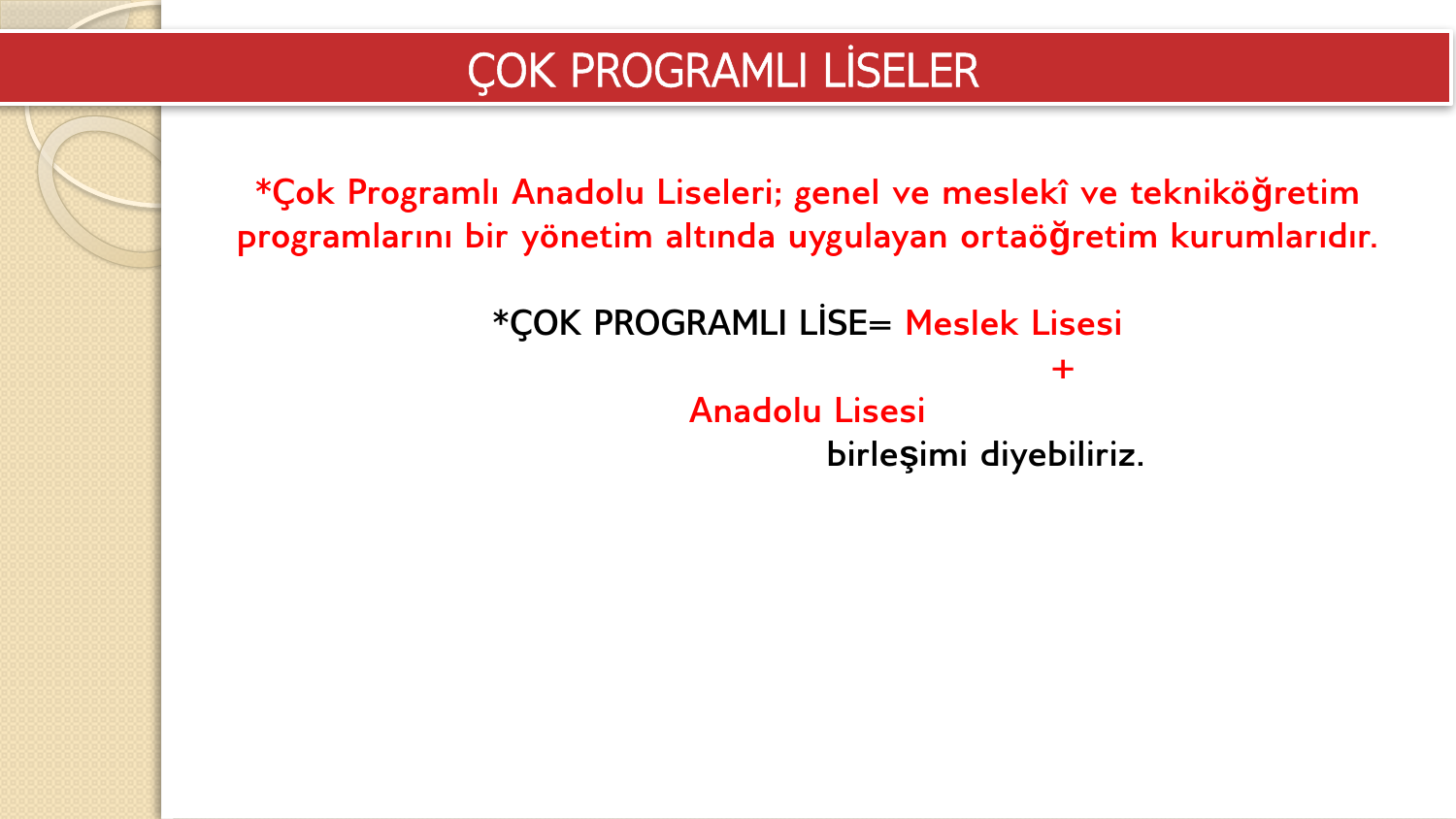

ÇOK PROGRAMLI LİSELER

*Çok Programlı Anadolu Liseleri; genel ve meslekî ve tekniköğretim programlarını bir yönetim altında uygulayan ortaöğretim kurumlarıdır.

*ÇOK PROGRAMLI LİSE= Meslek Lisesi
                                           +
                                           Anadolu Lisesi                                                                          birleşimi diyebiliriz.